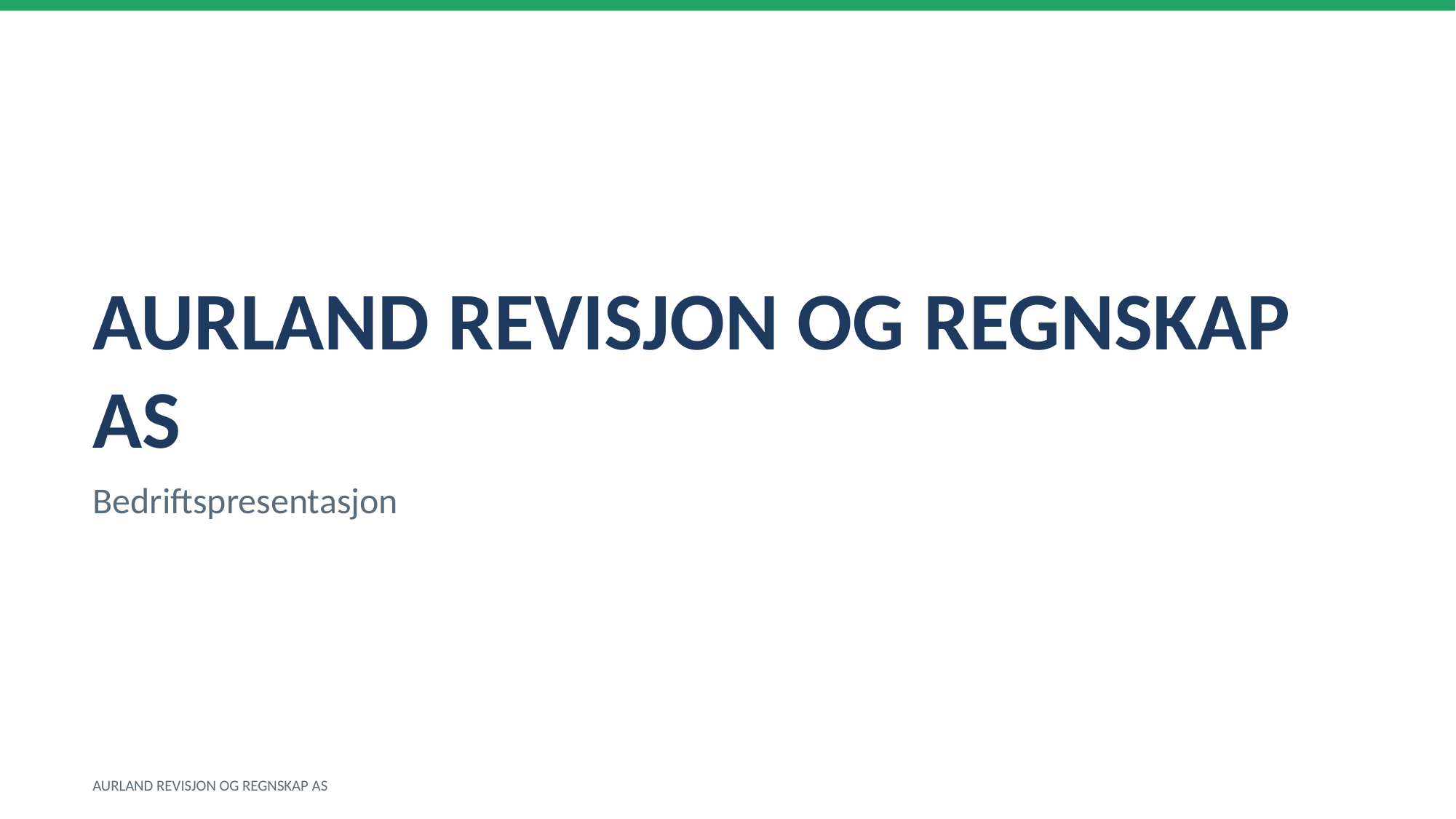

AURLAND REVISJON OG REGNSKAP AS
Bedriftspresentasjon
AURLAND REVISJON OG REGNSKAP AS